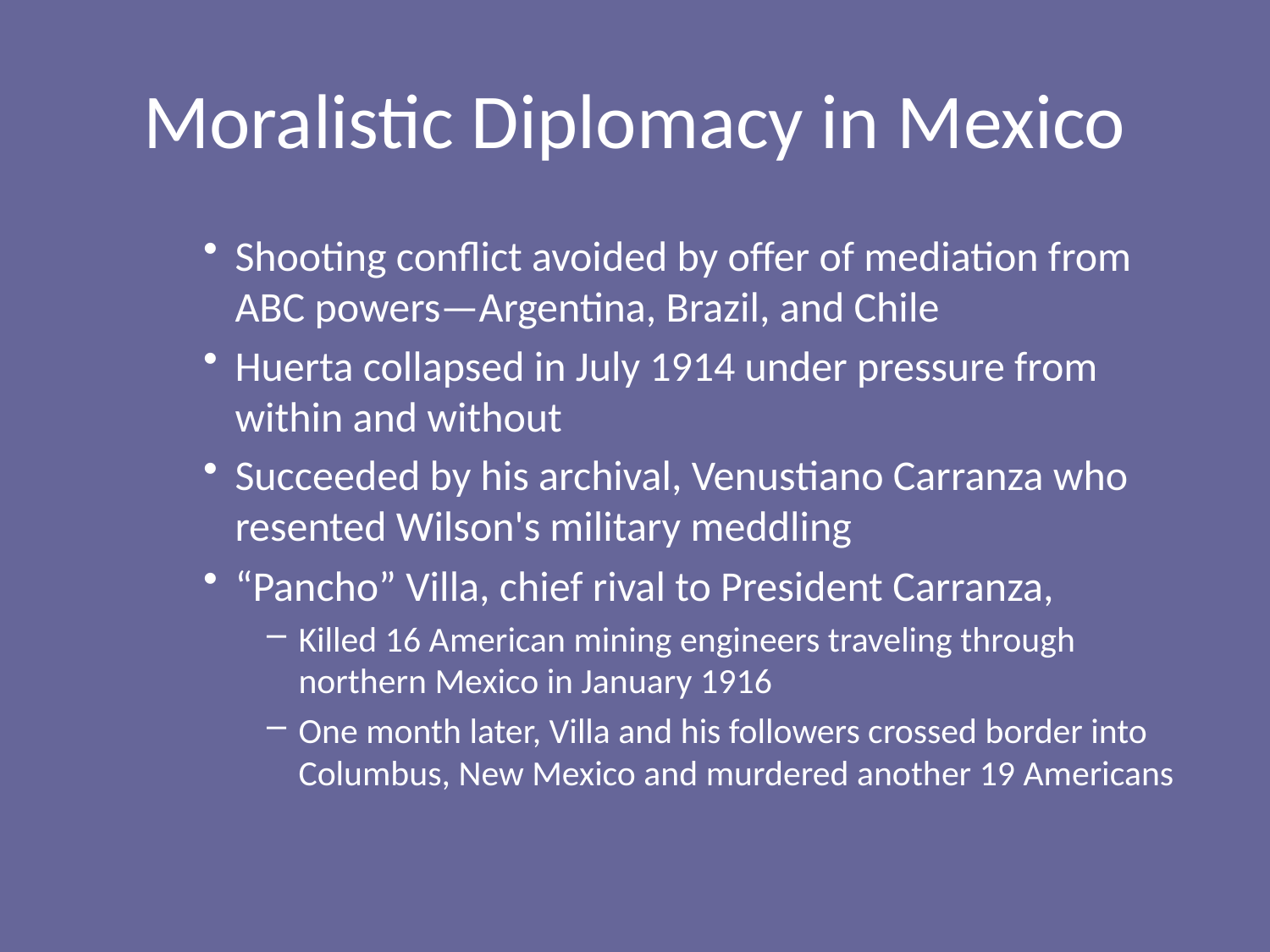

# Moralistic Diplomacy in Mexico
Shooting conflict avoided by offer of mediation from ABC powers—Argentina, Brazil, and Chile
Huerta collapsed in July 1914 under pressure from within and without
Succeeded by his archival, Venustiano Carranza who resented Wilson's military meddling
“Pancho” Villa, chief rival to President Carranza,
Killed 16 American mining engineers traveling through northern Mexico in January 1916
One month later, Villa and his followers crossed border into Columbus, New Mexico and murdered another 19 Americans